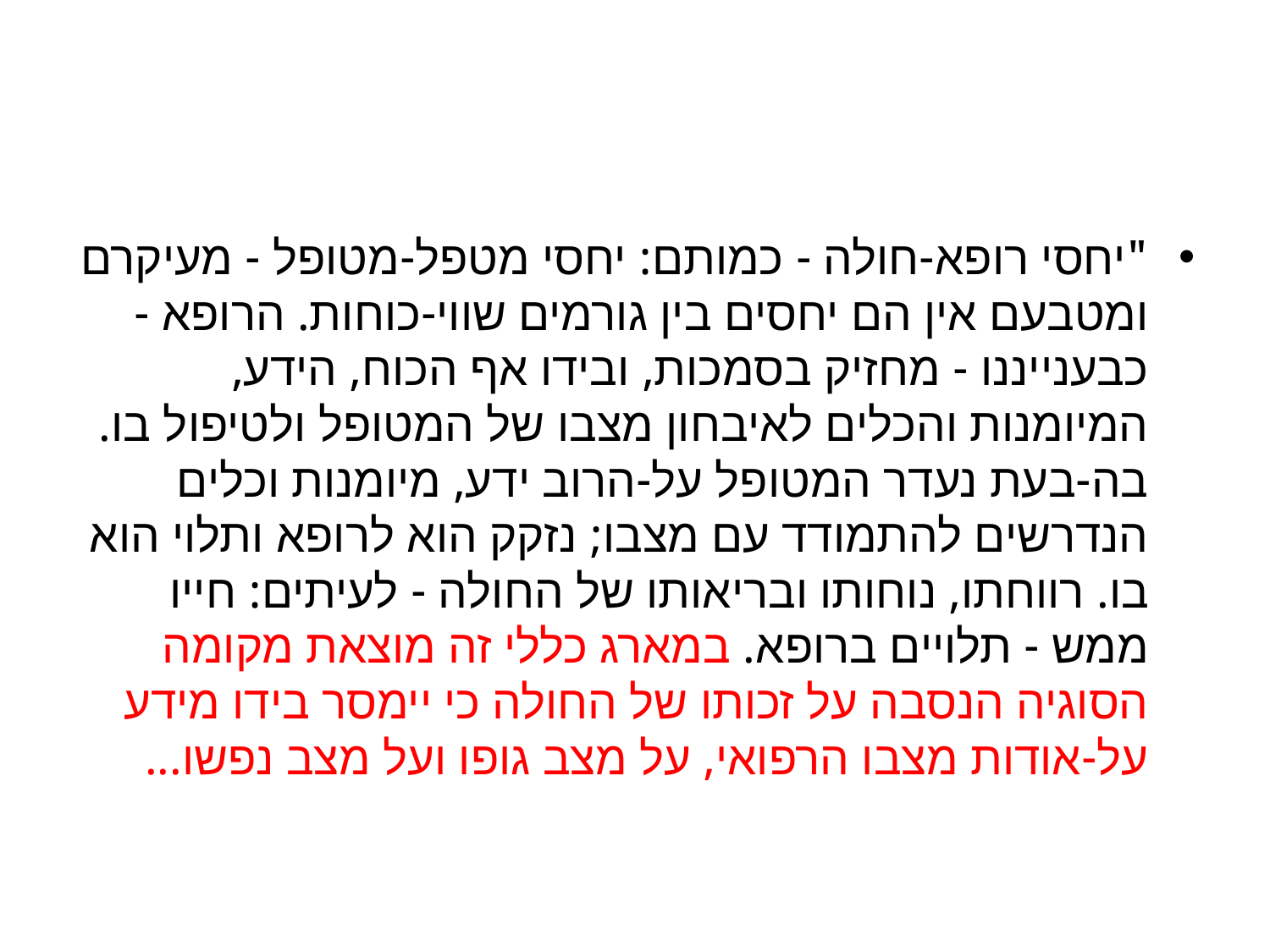

#
"יחסי רופא-חולה - כמותם: יחסי מטפל-מטופל - מעיקרם ומטבעם אין הם יחסים בין גורמים שווי-כוחות. הרופא - כבענייננו - מחזיק בסמכות, ובידו אף הכוח, הידע, המיומנות והכלים לאיבחון מצבו של המטופל ולטיפול בו. בה-בעת נעדר המטופל על-הרוב ידע, מיומנות וכלים הנדרשים להתמודד עם מצבו; נזקק הוא לרופא ותלוי הוא בו. רווחתו, נוחותו ובריאותו של החולה - לעיתים: חייו ממש - תלויים ברופא. במארג כללי זה מוצאת מקומה הסוגיה הנסבה על זכותו של החולה כי יימסר בידו מידע על-אודות מצבו הרפואי, על מצב גופו ועל מצב נפשו...